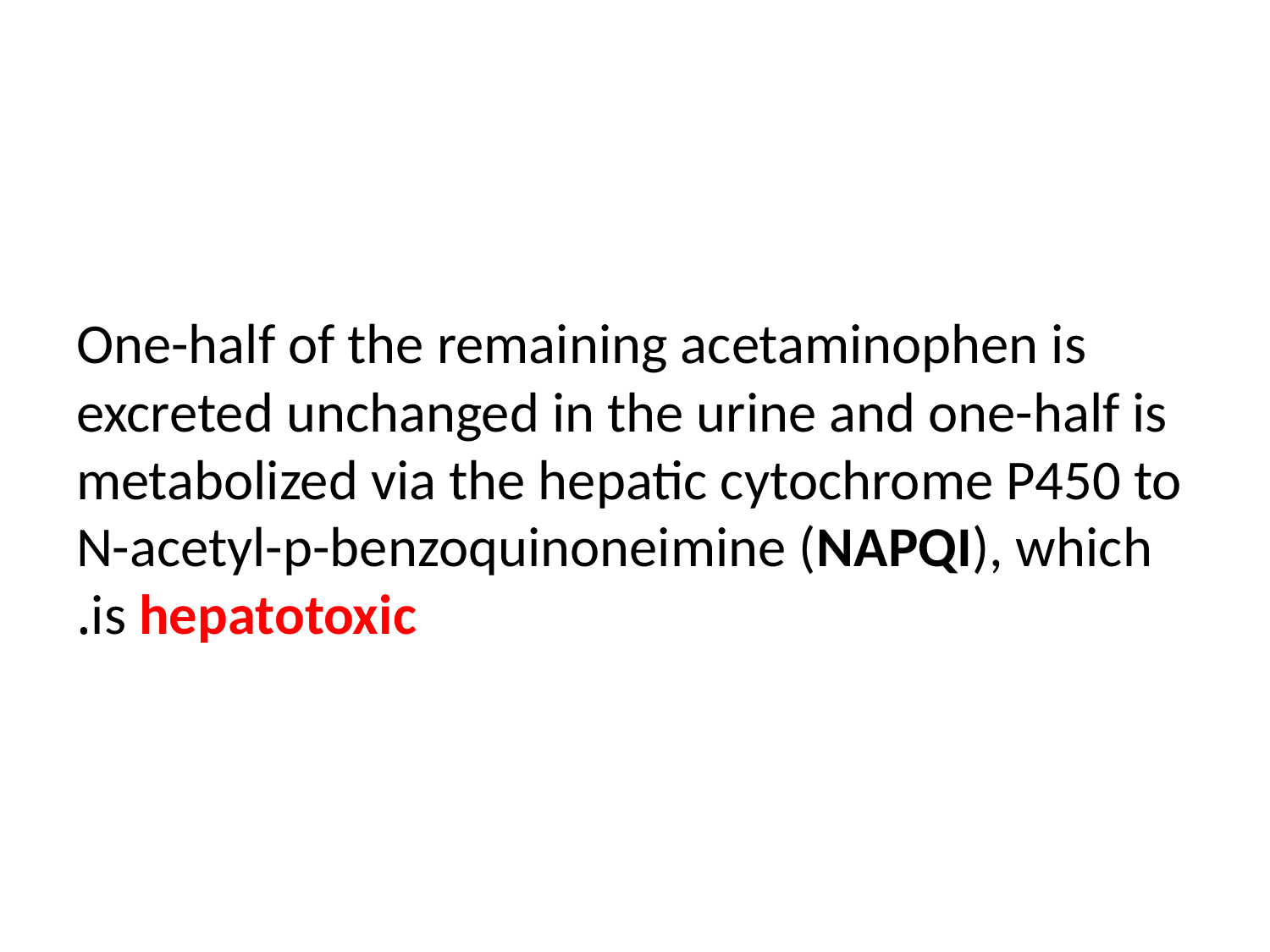

#

One-half of the remaining acetaminophen is excreted unchanged in the urine and one-half is metabolized via the hepatic cytochrome P450 to N-acetyl-p-benzoquinoneimine (NAPQI), which is hepatotoxic.